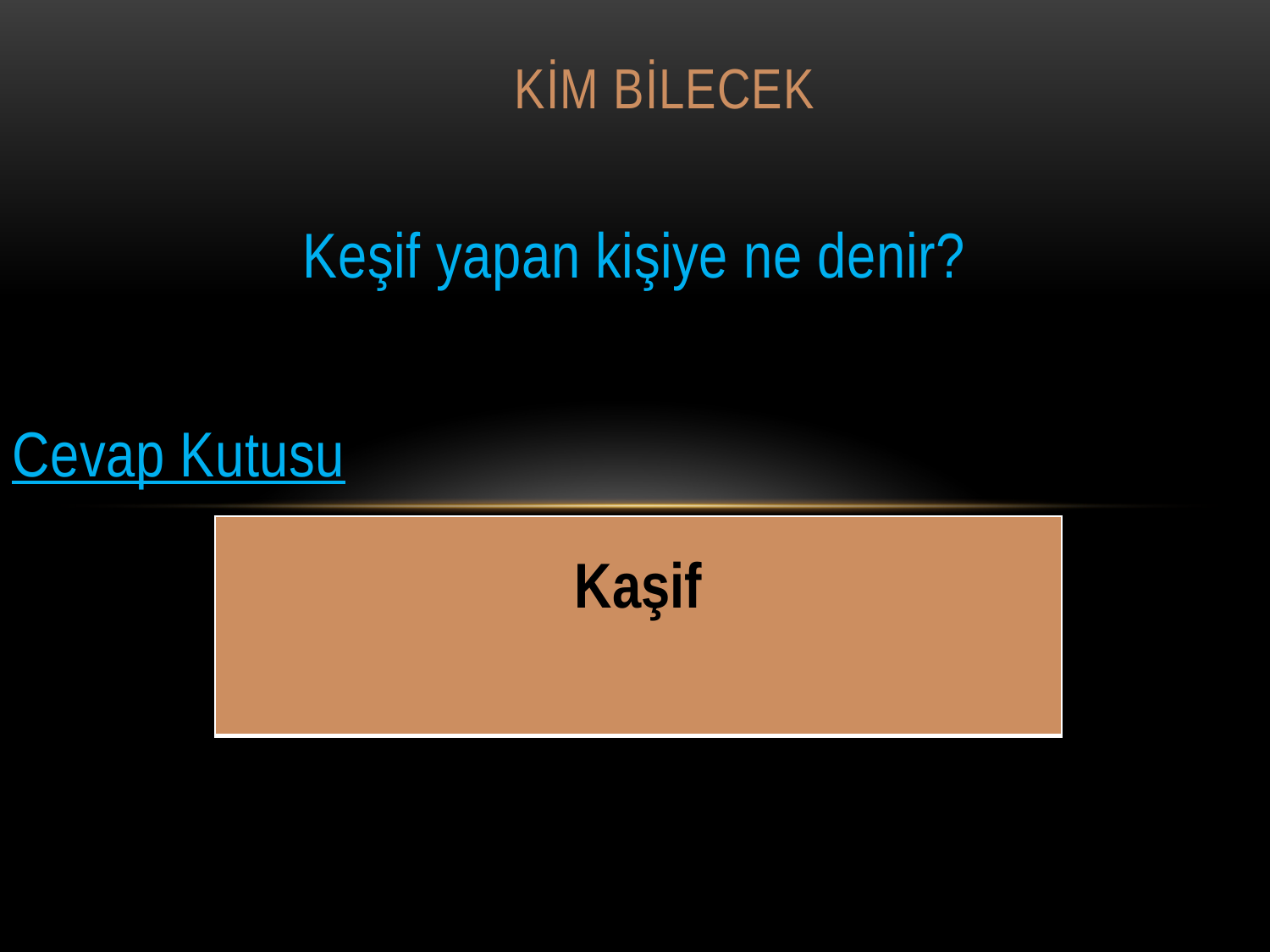

# KİM BİLECEK

Keşif yapan kişiye ne denir?

Cevap Kutusu

| Kaşif |
| --- |